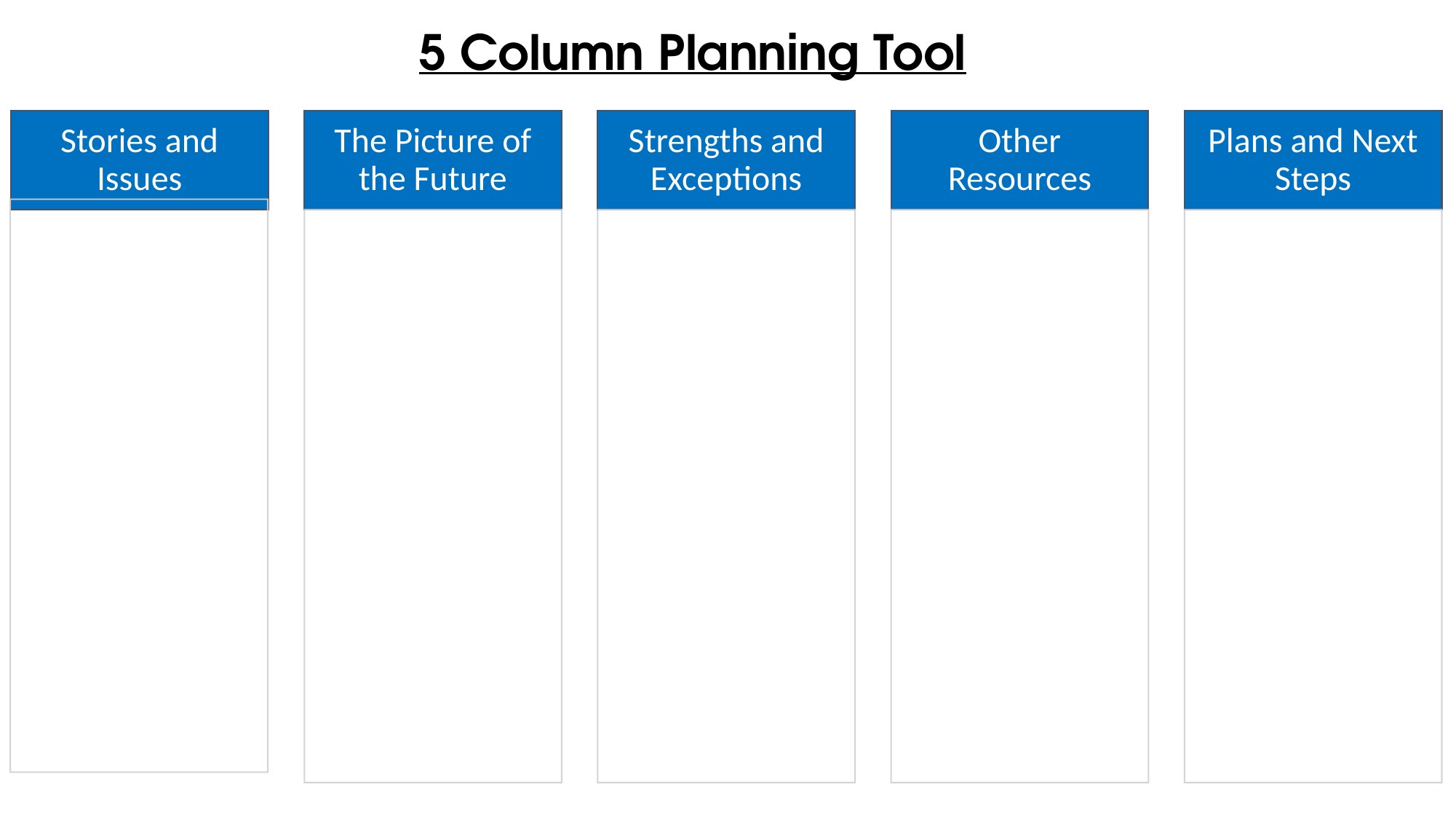

5 Column Planning Tool
Stories and Issues

The Picture of the Future

Strengths and Exceptions

Other Resources

Plans and Next Steps